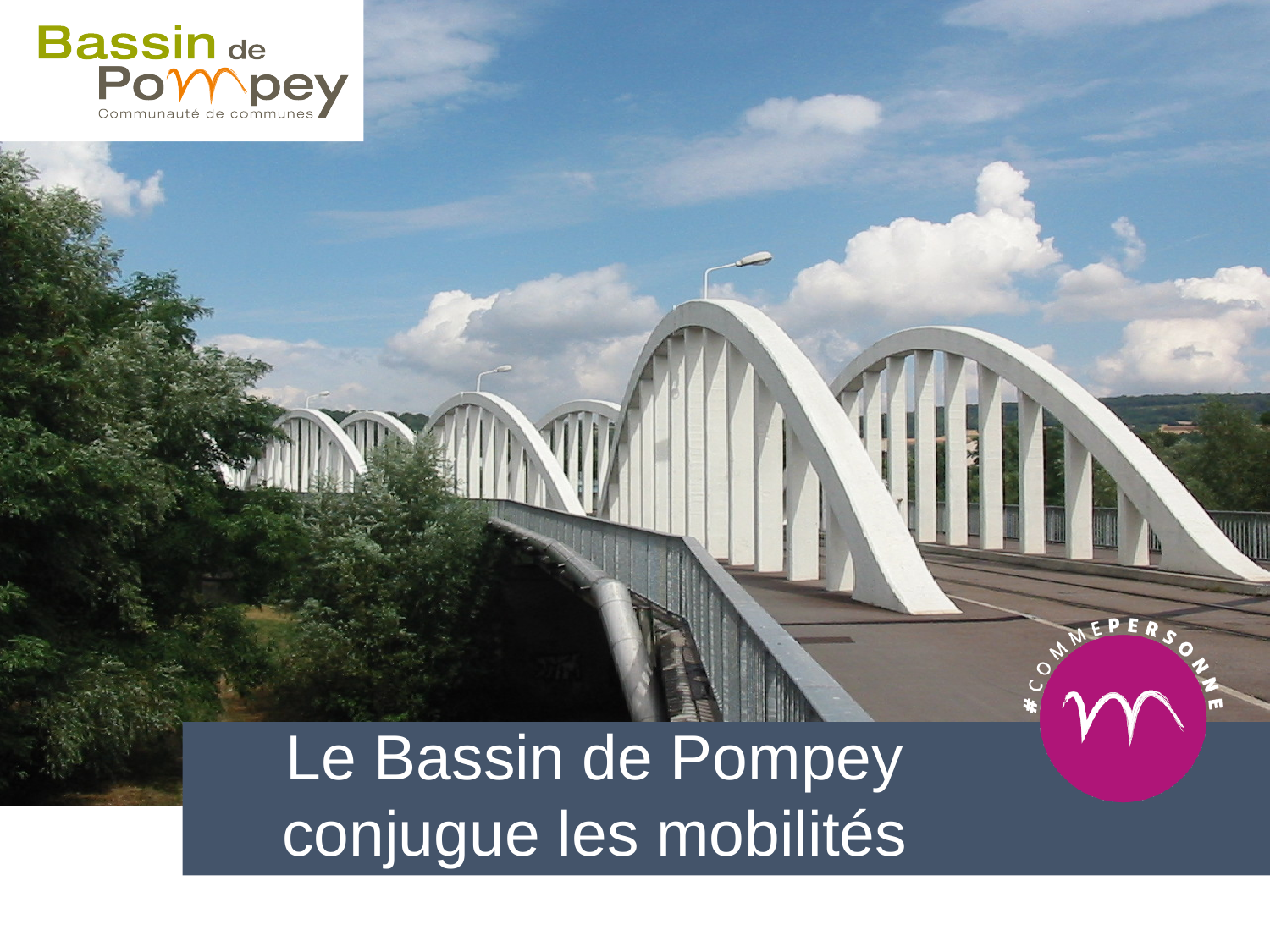

Le Bassin de Pompey conjugue les mobilités